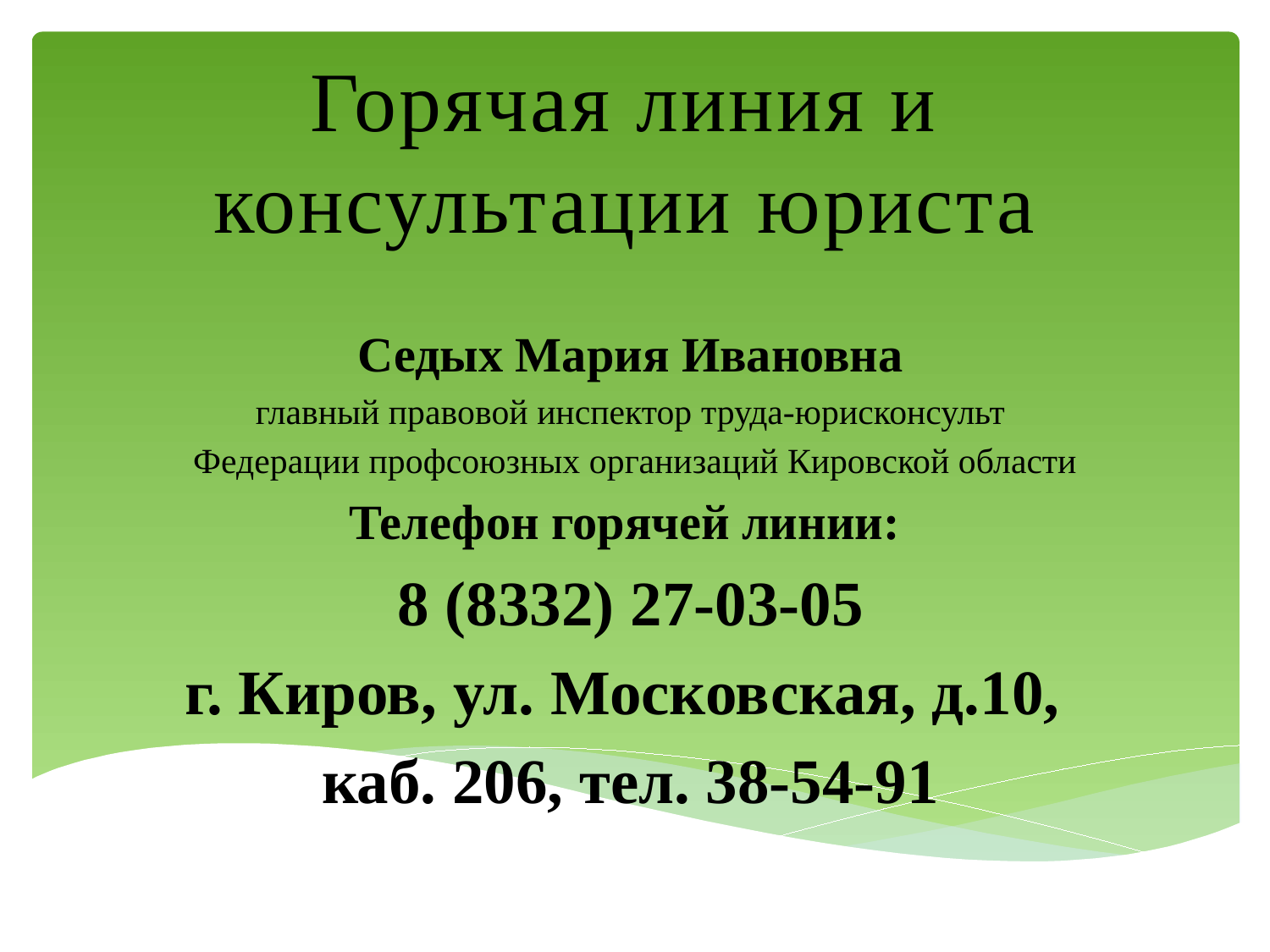

# Горячая линия и консультации юриста
Седых Мария Ивановна
главный правовой инспектор труда-юрисконсульт
 Федерации профсоюзных организаций Кировской области
Телефон горячей линии:
8 (8332) 27-03-05
г. Киров, ул. Московская, д.10,
каб. 206, тел. 38-54-91